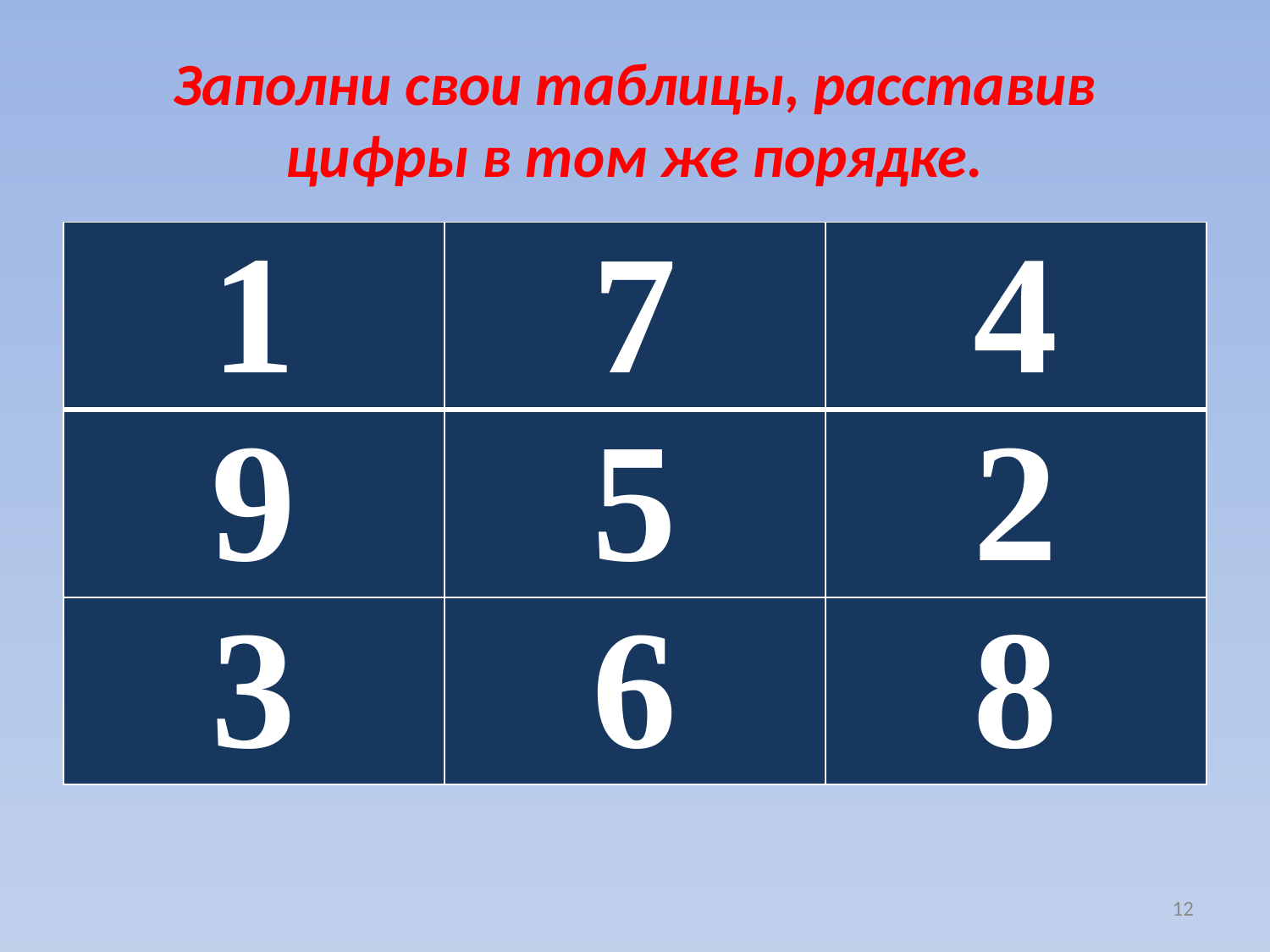

# Заполни свои таблицы, расставив цифры в том же порядке.
| 1 | 7 | 4 |
| --- | --- | --- |
| 9 | 5 | 2 |
| 3 | 6 | 8 |
12